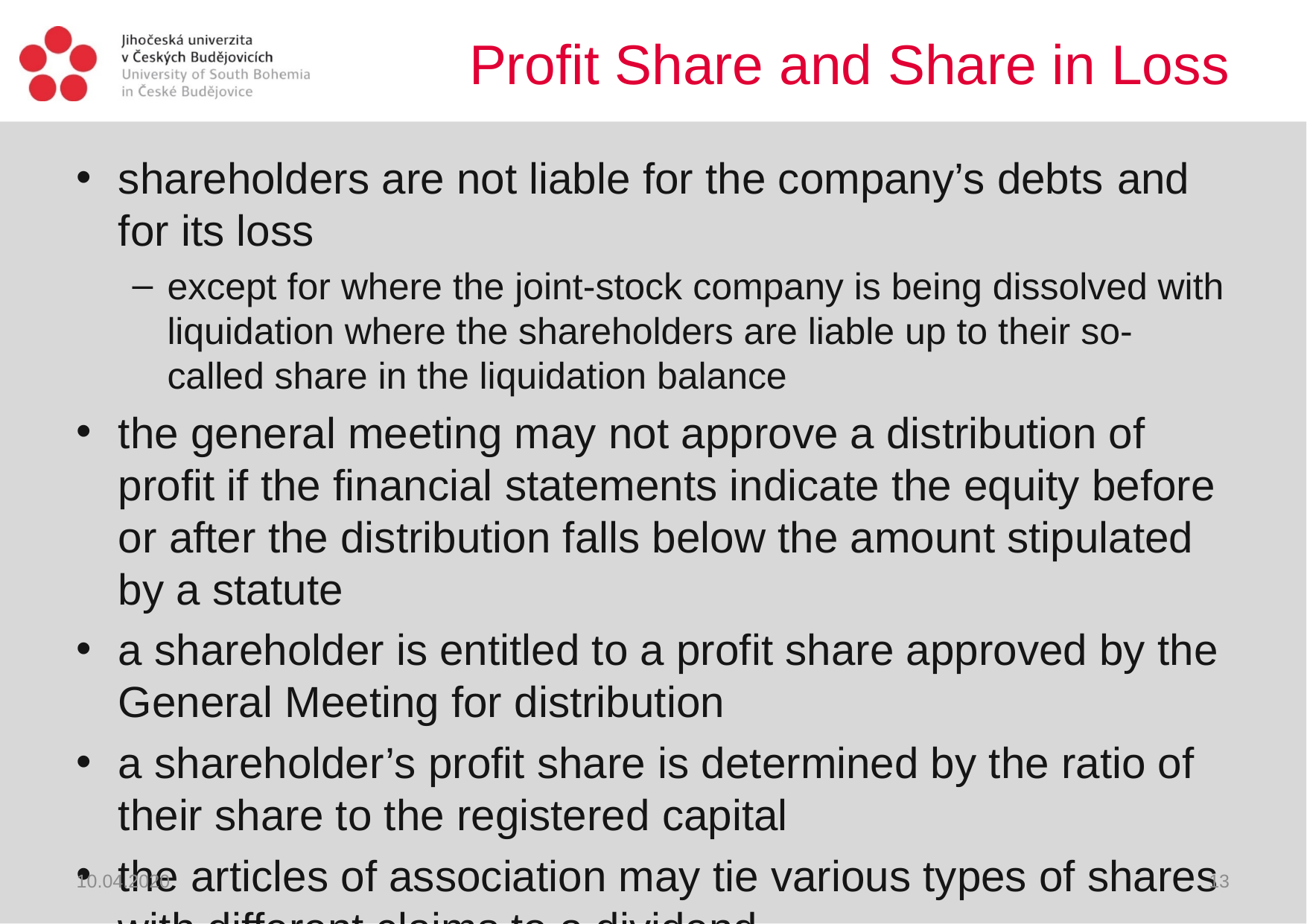

# Profit Share and Share in Loss
shareholders are not liable for the company’s debts and for its loss
except for where the joint-stock company is being dissolved with liquidation where the shareholders are liable up to their so-called share in the liquidation balance
the general meeting may not approve a distribution of profit if the financial statements indicate the equity before or after the distribution falls below the amount stipulated by a statute
a shareholder is entitled to a profit share approved by the General Meeting for distribution
a shareholder’s profit share is determined by the ratio of their share to the registered capital
the articles of association may tie various types of shares with different claims to a dividend

10.04.2020
13